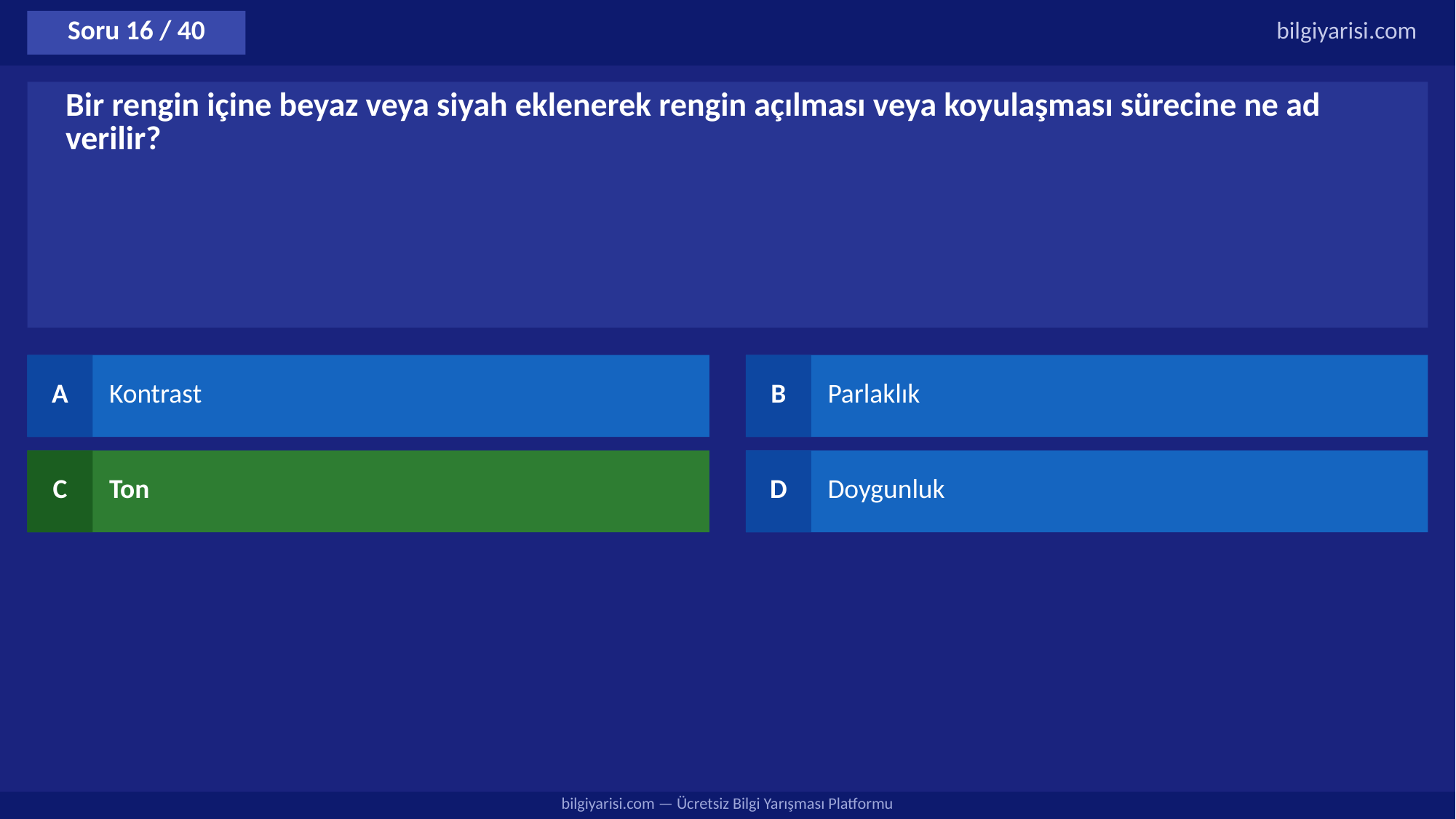

Soru 16 / 40
bilgiyarisi.com

Bir rengin içine beyaz veya siyah eklenerek rengin açılması veya koyulaşması sürecine ne ad verilir?

A
Kontrast

B
Parlaklık

C
Ton

D
Doygunluk
bilgiyarisi.com — Ücretsiz Bilgi Yarışması Platformu